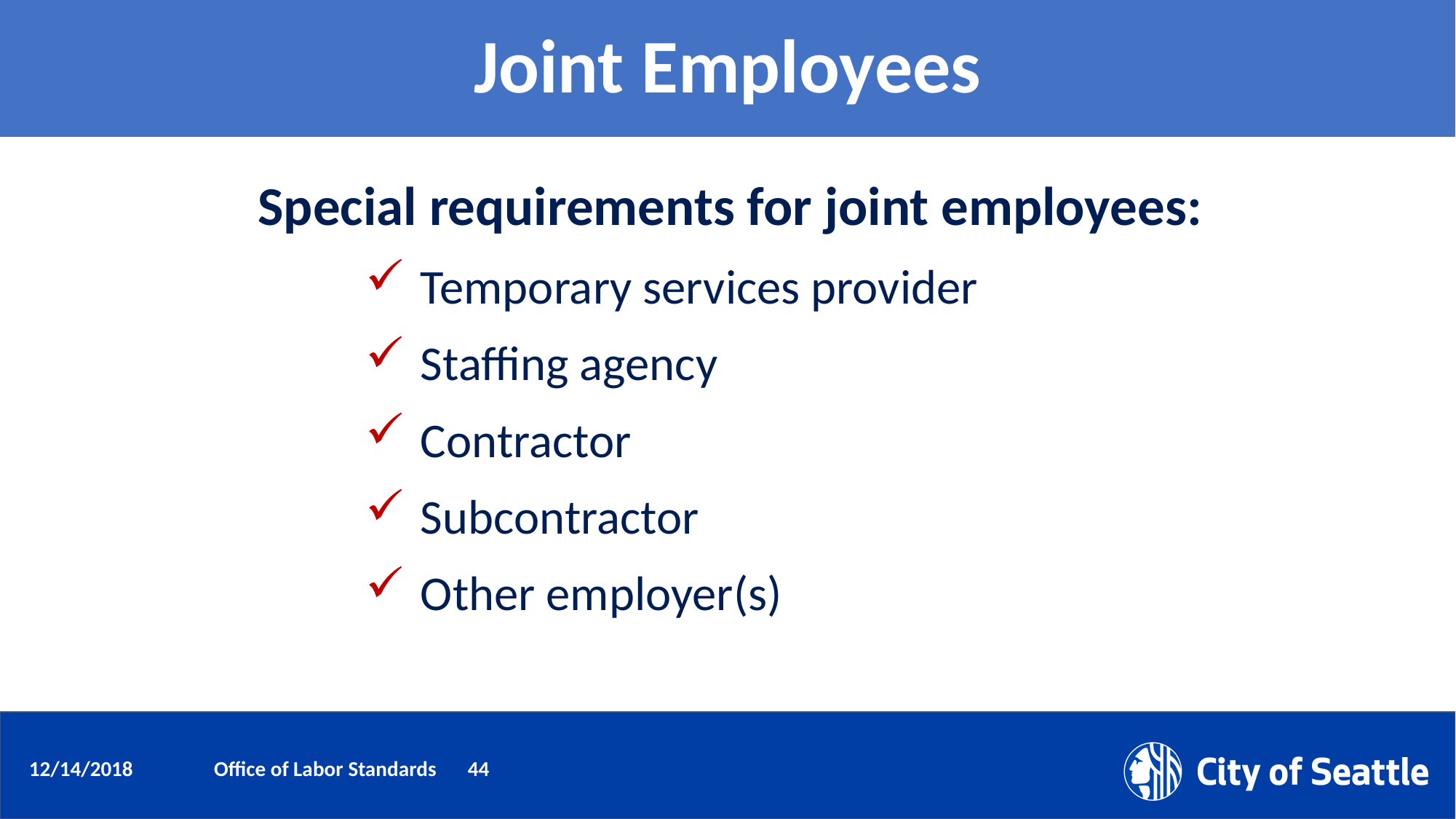

# Joint Employees
Special requirements for joint employees:
Temporary services provider
Staffing agency
Contractor
Subcontractor
Other employer(s)